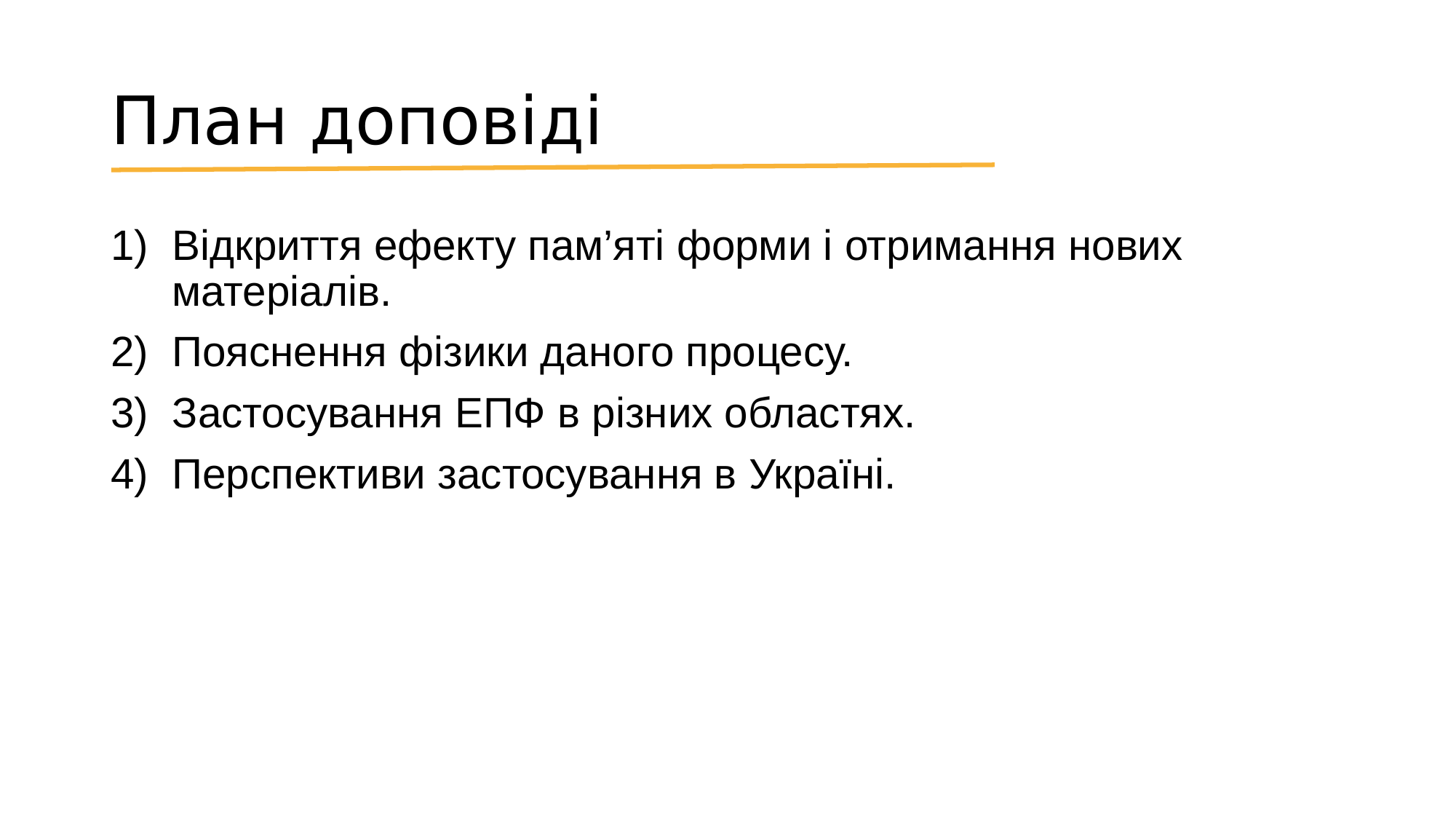

# План доповіді
Відкриття ефекту пам’яті форми і отримання нових матеріалів.
Пояснення фізики даного процесу.
Застосування ЕПФ в різних областях.
Перспективи застосування в Україні.